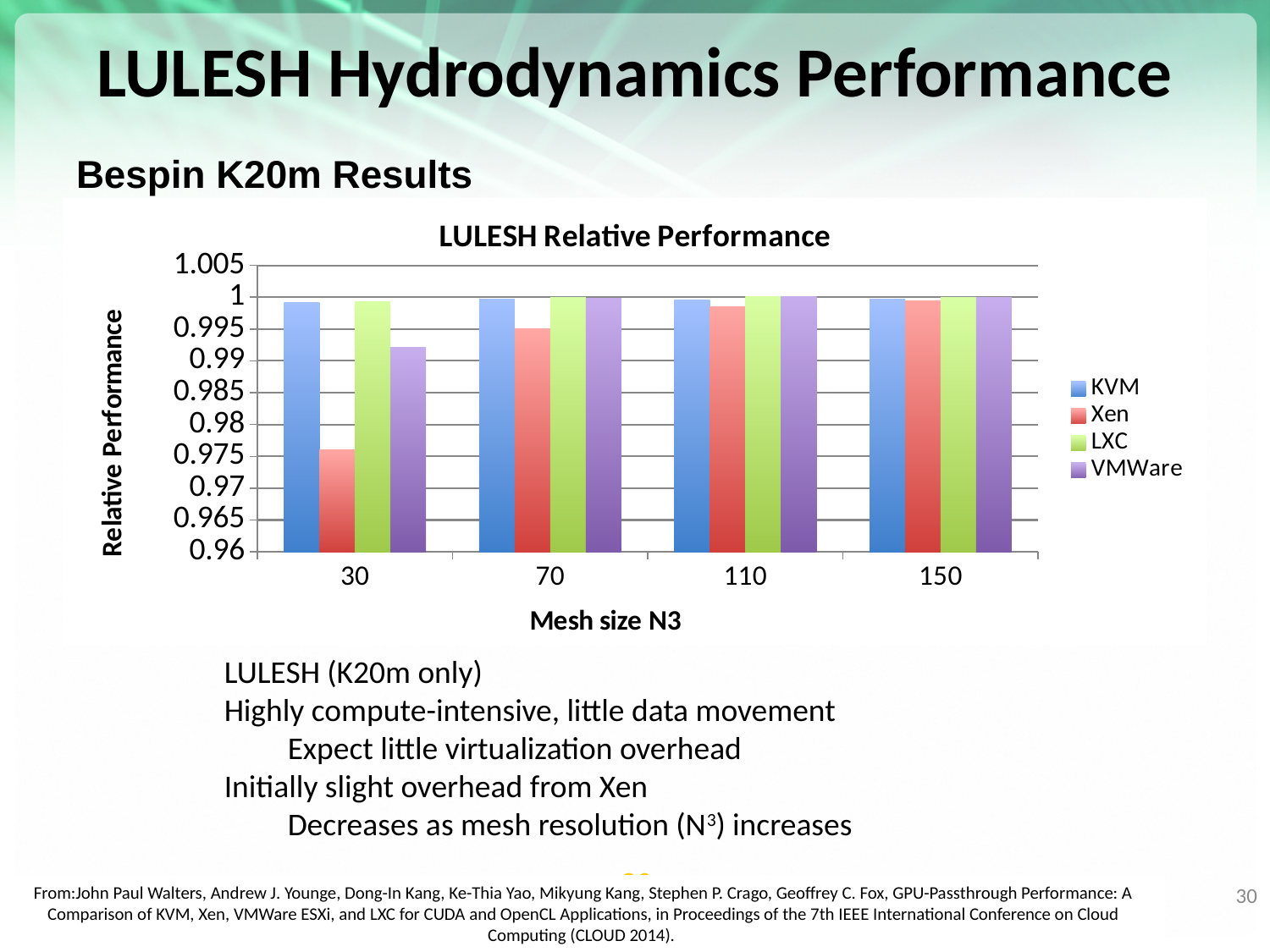

# LULESH Hydrodynamics Performance
Bespin K20m Results

### Chart: LULESH Relative Performance

| Category | KVM | Xen | LXC | VMWare |
|---|---|---|---|---|
| 30 | 0.999217321682286 | 0.976000772540289 | 0.9993007739425 | 0.992079657040449 |
| 70 | 0.999655970868202 | 0.994976592342085 | 0.999938918908306 | 0.999887114902305 |
| 110 | 0.999604624721015 | 0.998545205546681 | 1.000052272202423 | 1.000057343677041 |
| 150 | 0.999666528397954 | 0.999471428687598 | 0.999962032662758 | 0.999971524226781 |
LULESH (K20m only)
Highly compute-intensive, little data movement
Expect little virtualization overhead
Initially slight overhead from Xen
Decreases as mesh resolution (N3) increases
30
From:John Paul Walters, Andrew J. Younge, Dong-In Kang, Ke-Thia Yao, Mikyung Kang, Stephen P. Crago, Geoffrey C. Fox, GPU-Passthrough Performance: A Comparison of KVM, Xen, VMWare ESXi, and LXC for CUDA and OpenCL Applications, in Proceedings of the 7th IEEE International Conference on Cloud Computing (CLOUD 2014).